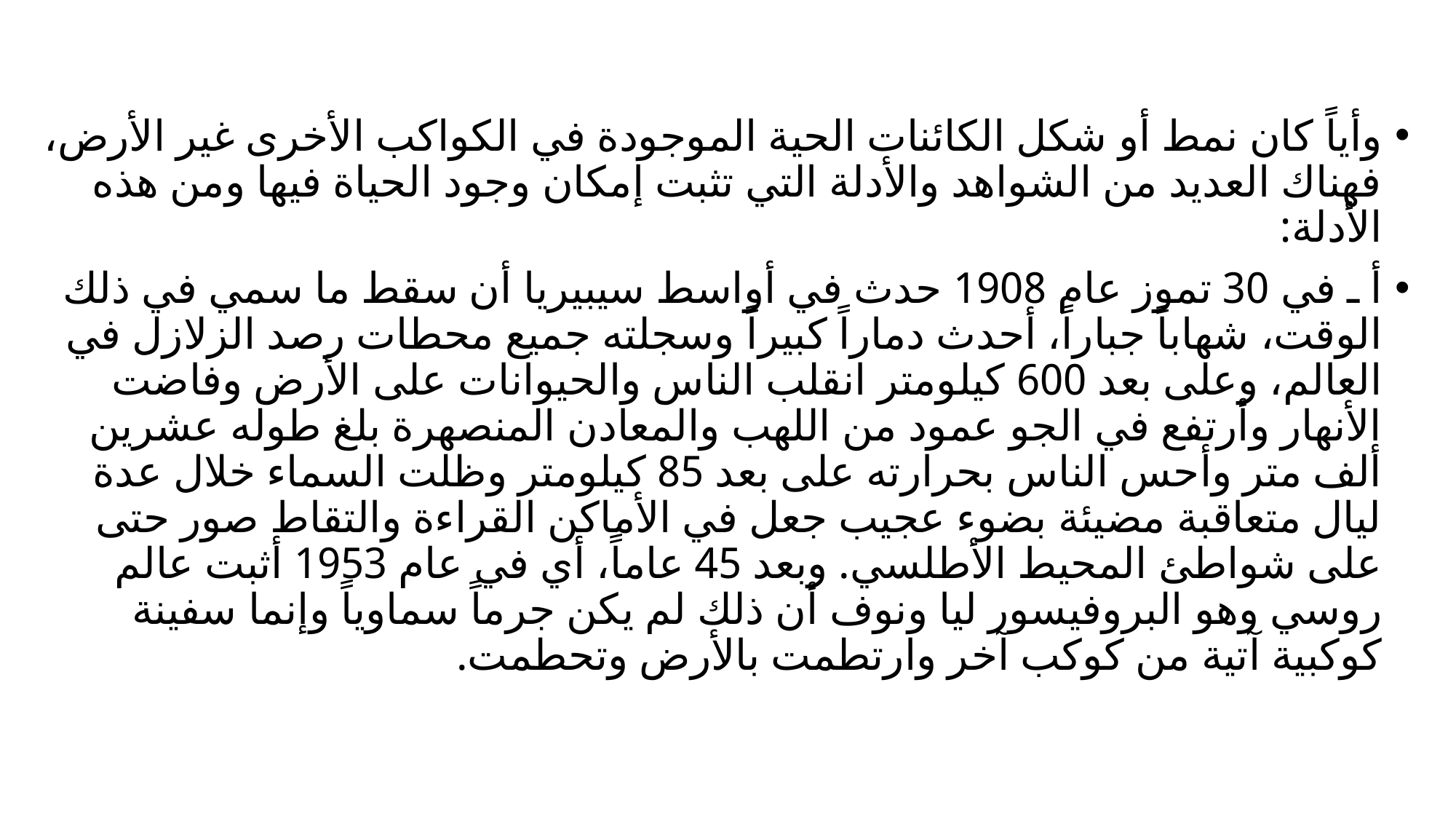

وأياً كان نمط أو شكل الكائنات الحية الموجودة في الكواكب الأخرى غير الأرض، فهناك العديد من الشواهد والأدلة التي تثبت إمكان وجود الحياة فيها ومن هذه الأدلة:
أ ـ في 30 تموز عام 1908 حدث في أواسط سيبيريا أن سقط ما سمي في ذلك الوقت، شهاباً جباراً، أحدث دماراً كبيراً وسجلته جميع محطات رصد الزلازل في العالم، وعلى بعد 600 كيلومتر انقلب الناس والحيوانات على الأرض وفاضت الأنهار وأرتفع في الجو عمود من اللهب والمعادن المنصهرة بلغ طوله عشرين ألف متر وأحس الناس بحرارته على بعد 85 كيلومتر وظلت السماء خلال عدة ليال متعاقبة مضيئة بضوء عجيب جعل في الأماكن القراءة والتقاط صور حتى على شواطئ المحيط الأطلسي. وبعد 45 عاماً، أي في عام 1953 أثبت عالم روسي وهو البروفيسور ليا ونوف أن ذلك لم يكن جرماً سماوياً وإنما سفينة كوكبية آتية من كوكب آخر وارتطمت بالأرض وتحطمت.